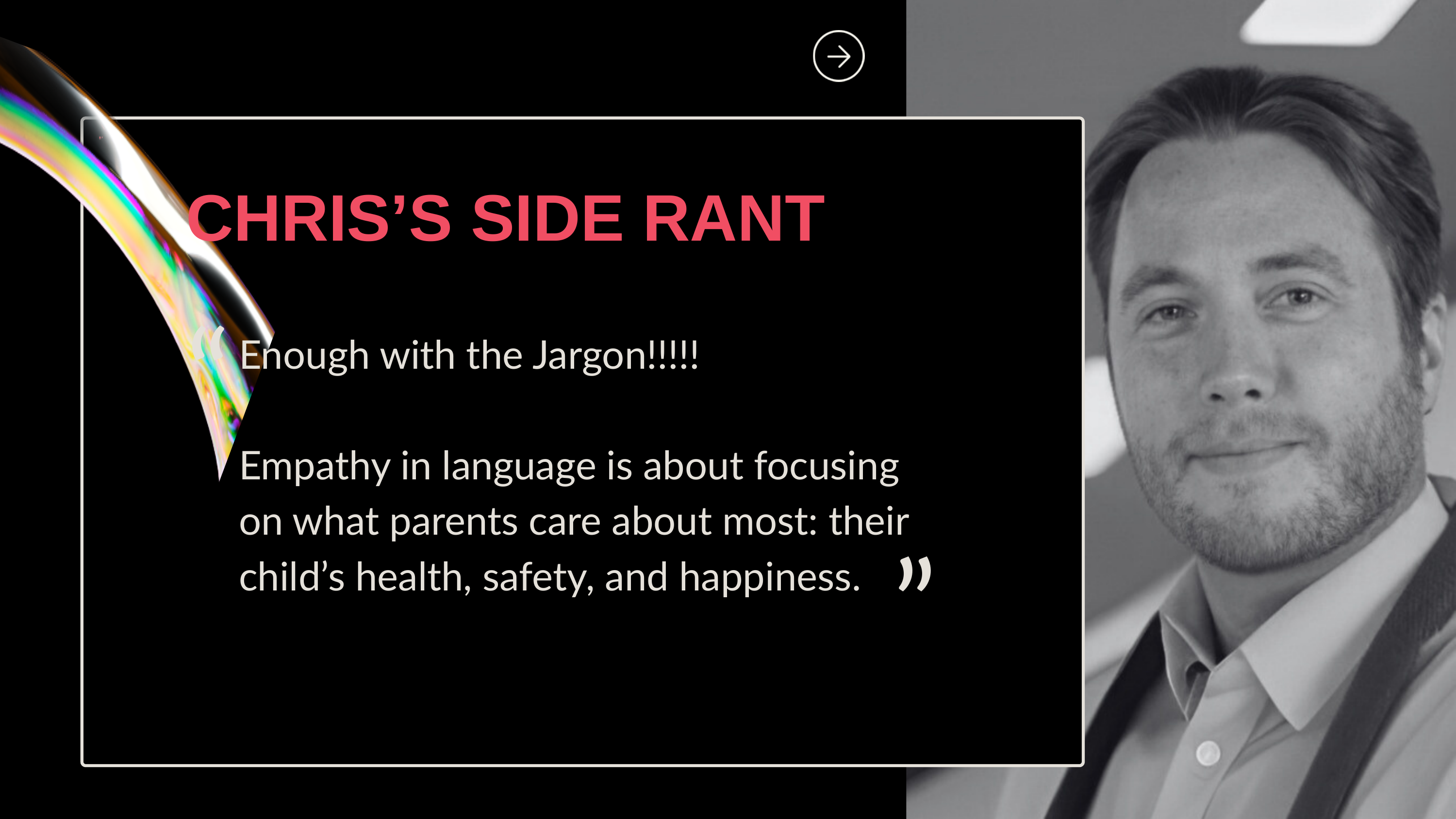

CHRIS’S SIDE RANT
“
Enough with the Jargon!!!!!

Empathy in language is about focusing on what parents care about most: their child’s health, safety, and happiness.
”